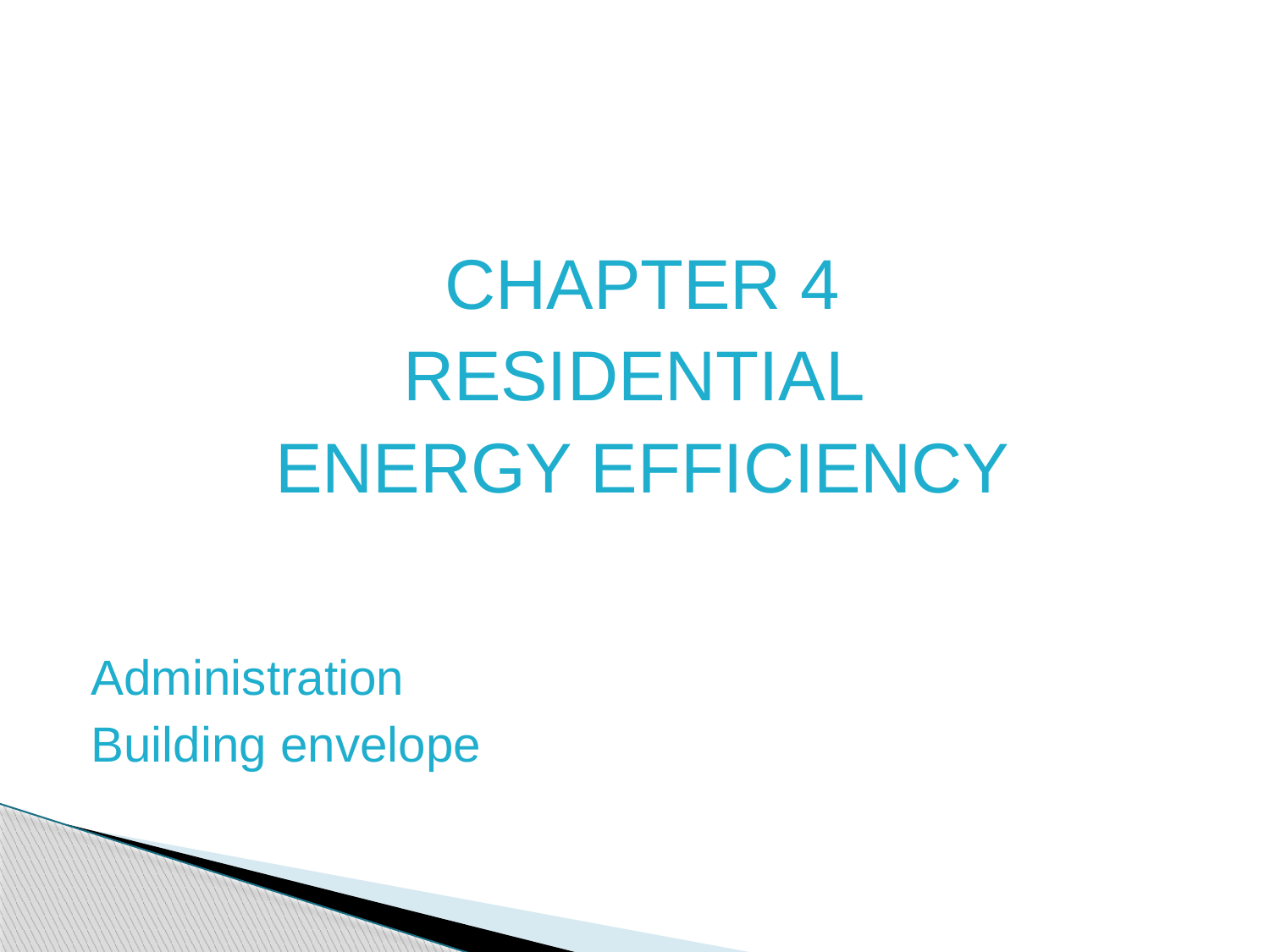

CHAPTER 4
RESIDENTIAL
ENERGY EFFICIENCY

Administration
Building envelope